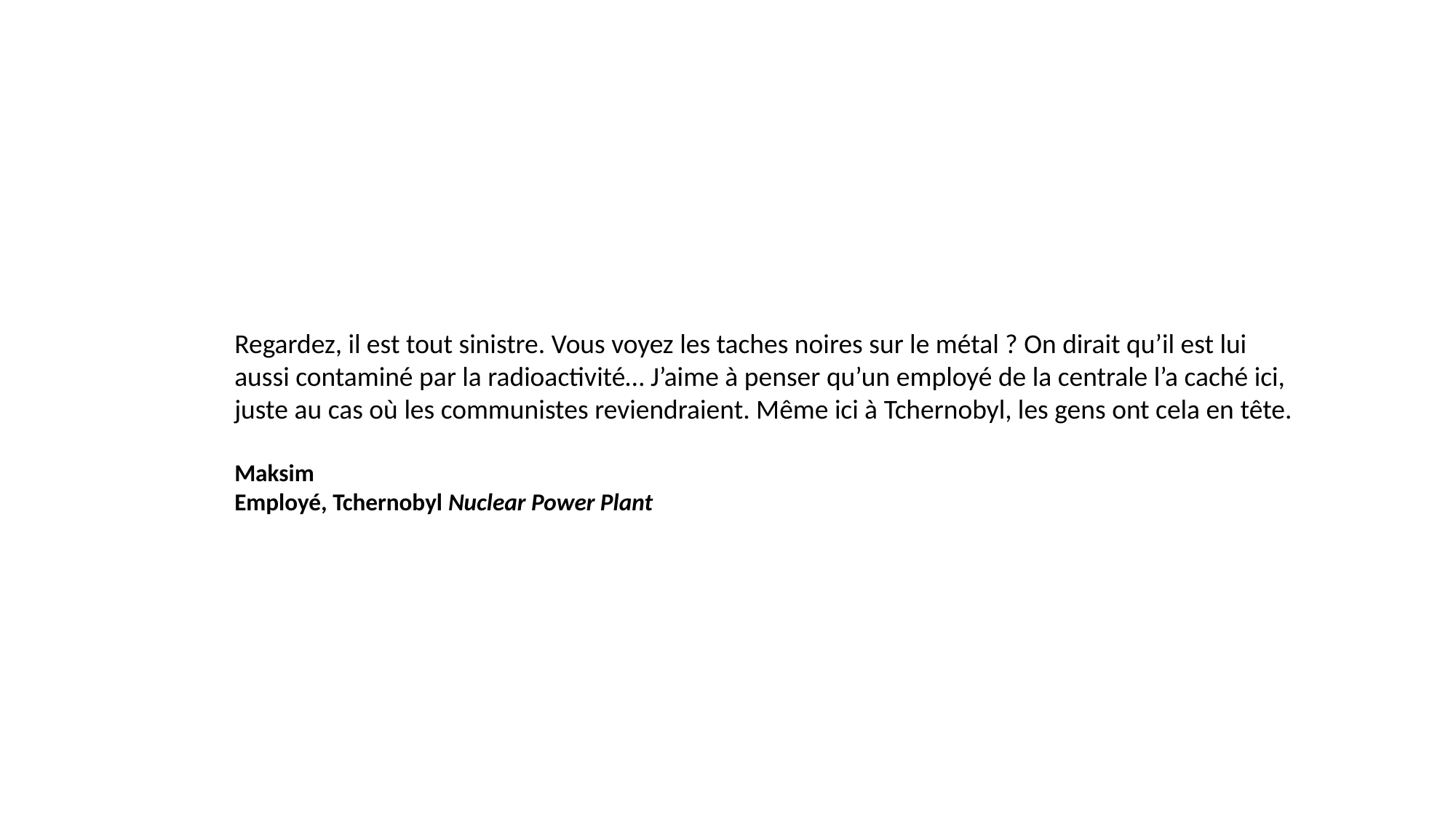

Regardez, il est tout sinistre. Vous voyez les taches noires sur le métal ? On dirait qu’il est lui aussi contaminé par la radioactivité… J’aime à penser qu’un employé de la centrale l’a caché ici, juste au cas où les communistes reviendraient. Même ici à Tchernobyl, les gens ont cela en tête.

Maksim
Employé, Tchernobyl Nuclear Power Plant